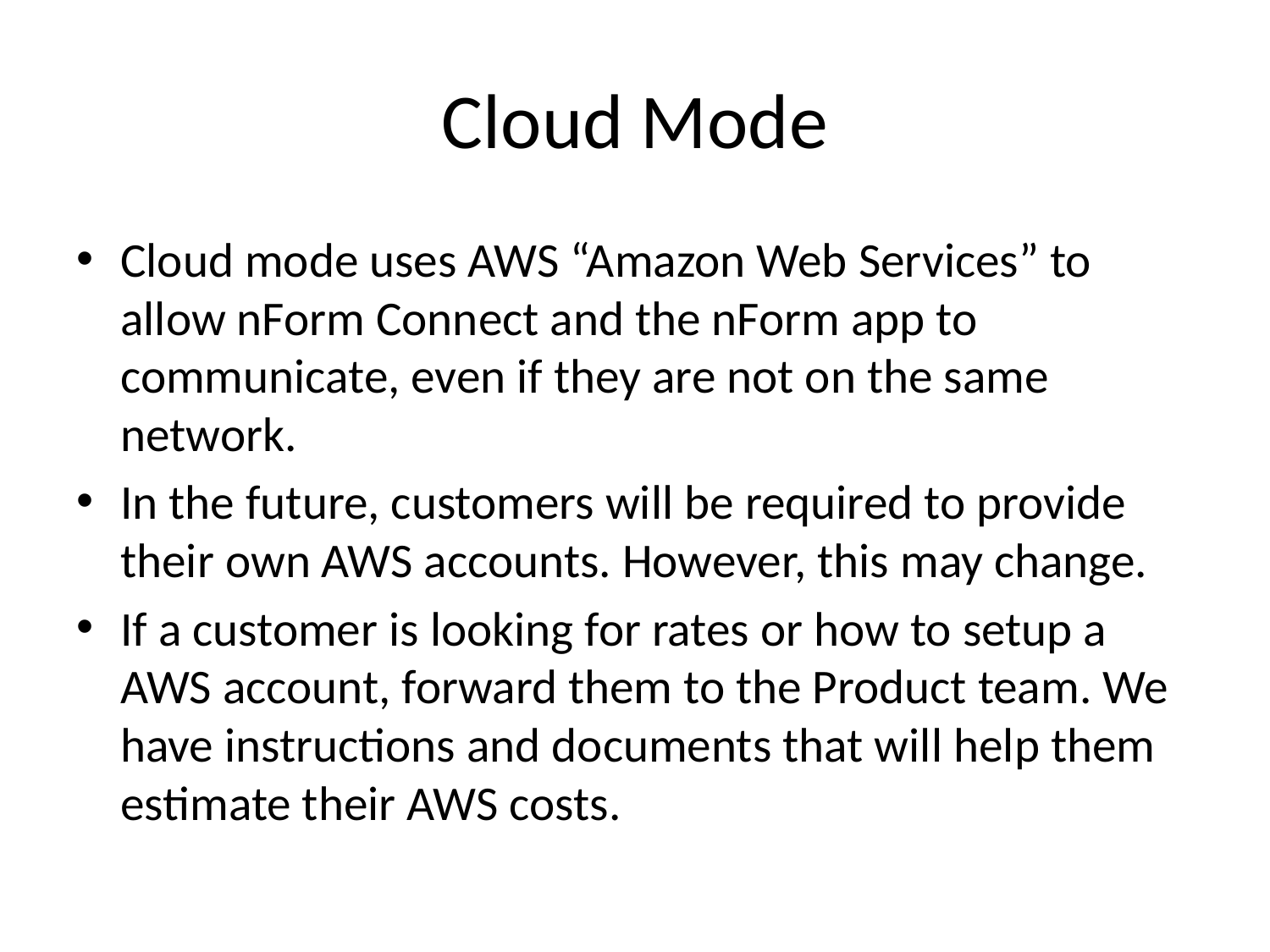

# Cloud Mode
Cloud mode uses AWS “Amazon Web Services” to allow nForm Connect and the nForm app to communicate, even if they are not on the same network.
In the future, customers will be required to provide their own AWS accounts. However, this may change.
If a customer is looking for rates or how to setup a AWS account, forward them to the Product team. We have instructions and documents that will help them estimate their AWS costs.